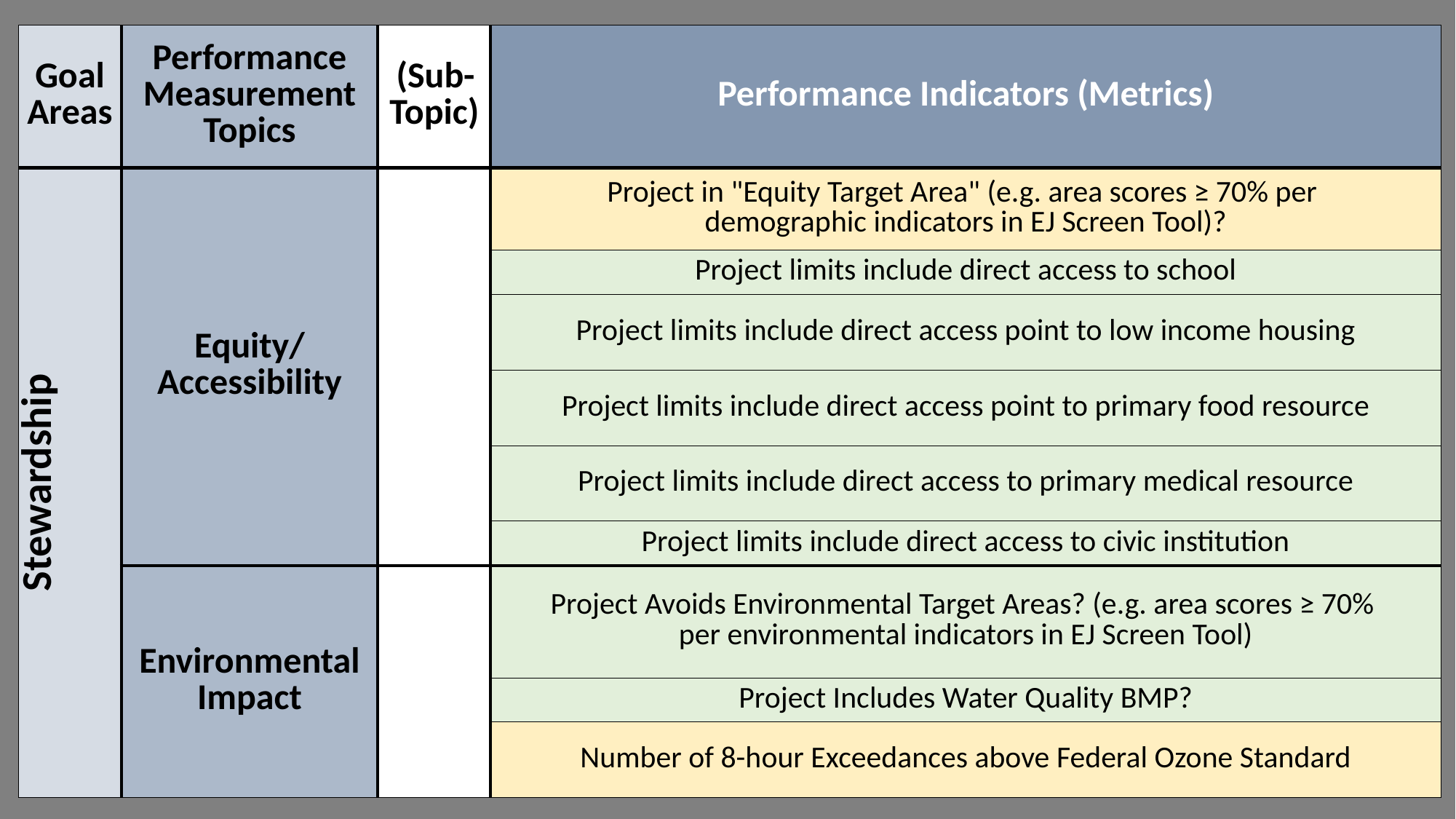

| Goal Areas | Performance Measurement Topics | (Sub-Topic) | Performance Indicators (Metrics) |
| --- | --- | --- | --- |
| Stewardship | Equity/ Accessibility |  | Project in "Equity Target Area" (e.g. area scores ≥ 70% per demographic indicators in EJ Screen Tool)? |
|  |  |  | Project limits include direct access to school |
|  |  |  | Project limits include direct access point to low income housing |
|  |  |  | Project limits include direct access point to primary food resource |
|  |  |  | Project limits include direct access to primary medical resource |
|  |  |  | Project limits include direct access to civic institution |
|  | Environmental Impact |  | Project Avoids Environmental Target Areas? (e.g. area scores ≥ 70% per environmental indicators in EJ Screen Tool) |
|  |  |  | Project Includes Water Quality BMP? |
|  |  |  | Number of 8-hour Exceedances above Federal Ozone Standard |